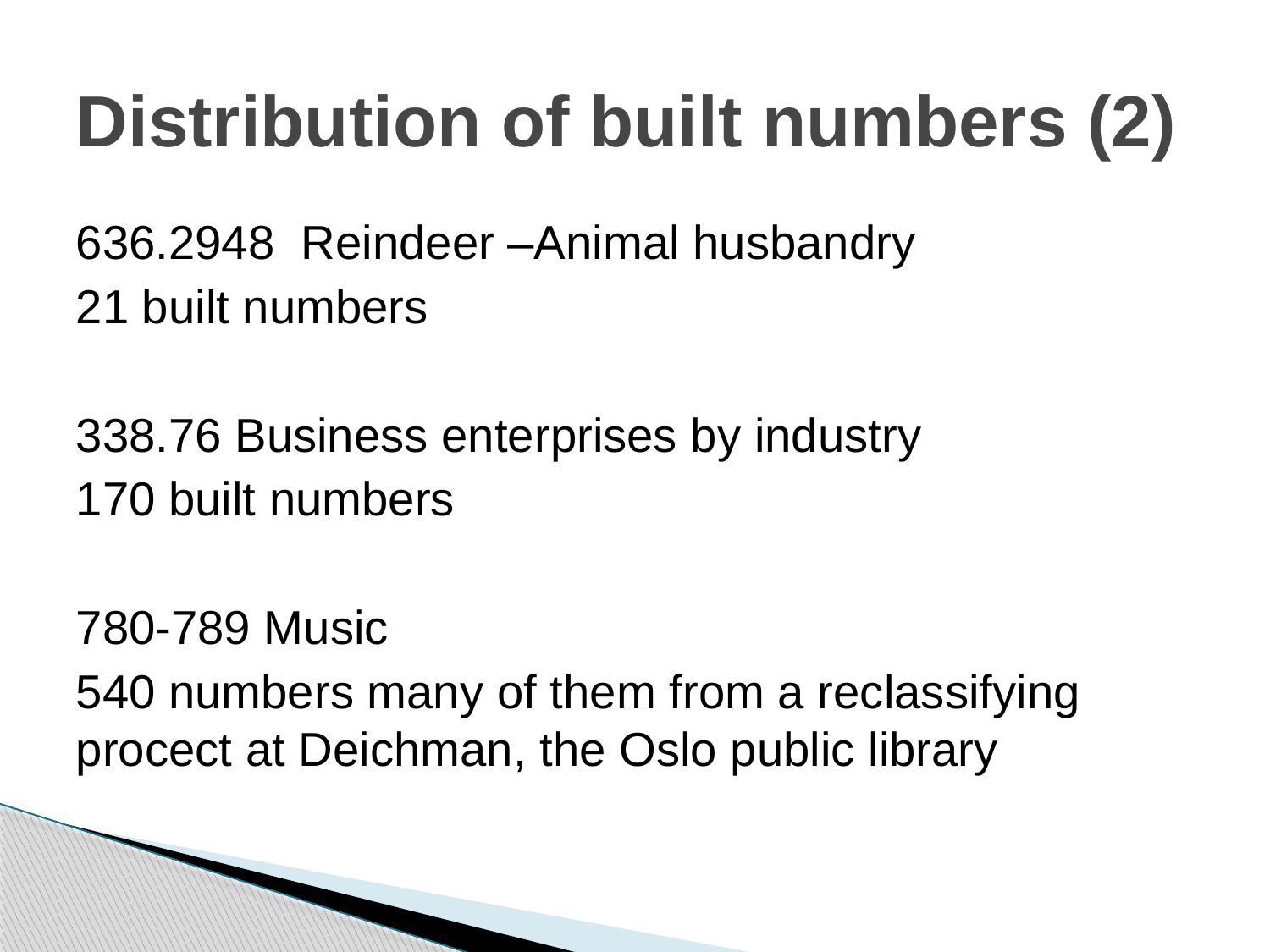

# Distribution of built numbers (2)
636.2948  Reindeer –Animal husbandry
21 built numbers

338.76 Business enterprises by industry
170 built numbers

780-789 Music
540 numbers many of them from a reclassifying procect at Deichman, the Oslo public library